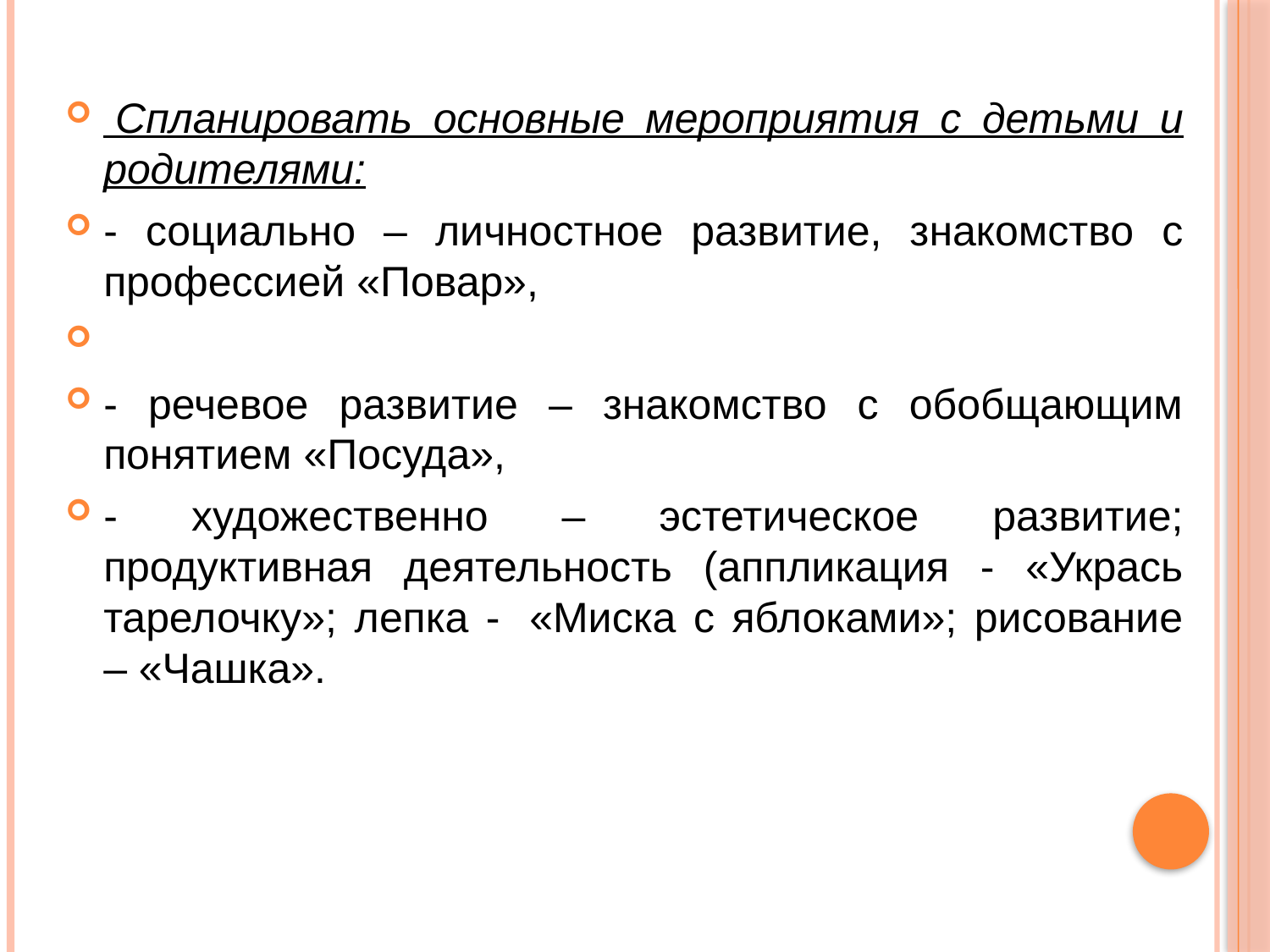

Спланировать основные мероприятия с детьми и родителями:
- социально – личностное развитие, знакомство с профессией «Повар»,

- речевое развитие – знакомство с обобщающим понятием «Посуда»,
- художественно – эстетическое развитие; продуктивная деятельность (аппликация - «Укрась тарелочку»; лепка -  «Миска с яблоками»; рисование – «Чашка».